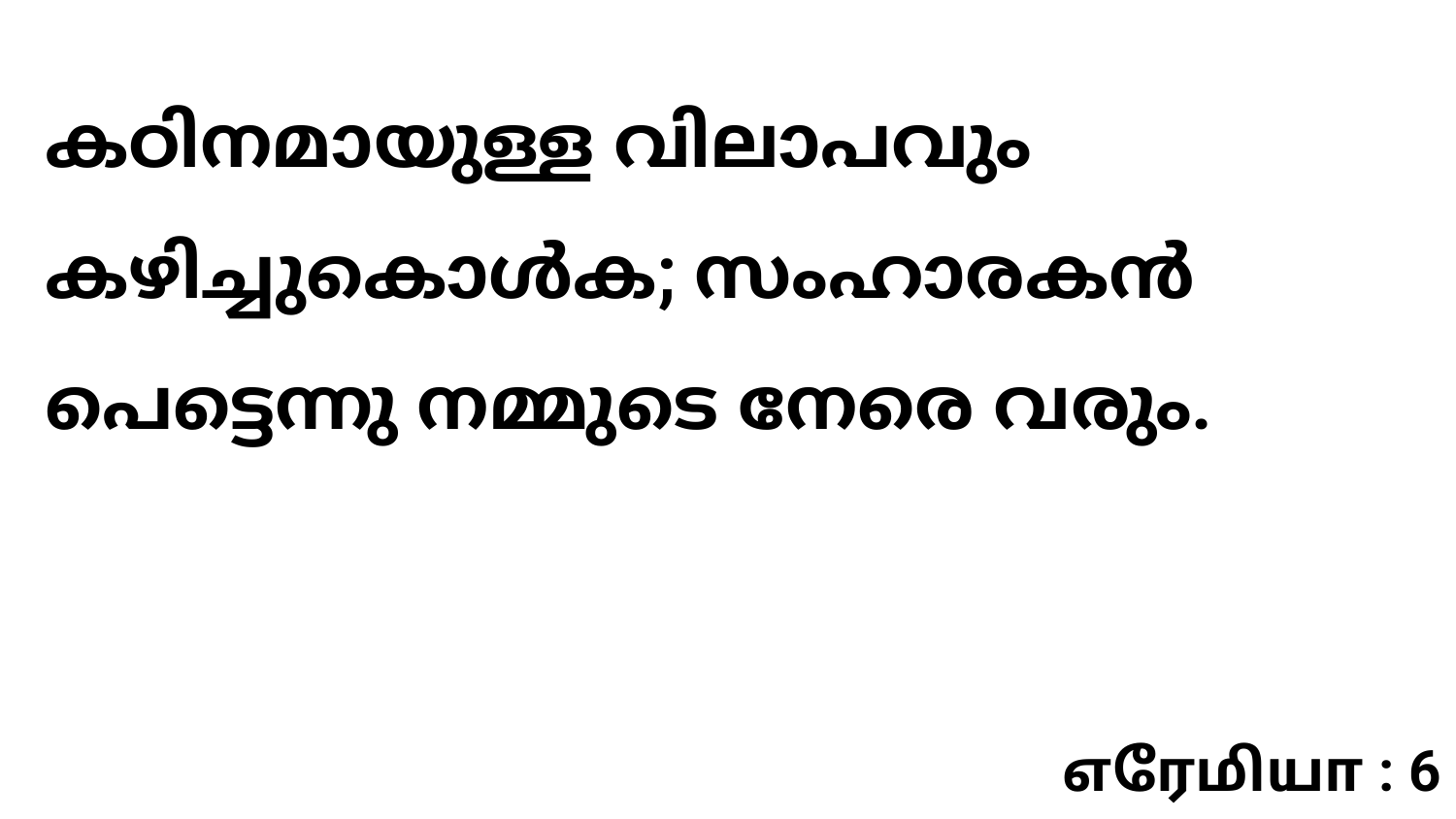

കഠിനമായുള്ള വിലാപവും കഴിച്ചുകൊൾക; സംഹാരകൻ പെട്ടെന്നു നമ്മുടെ നേരെ വരും.
எரேமியா : 6